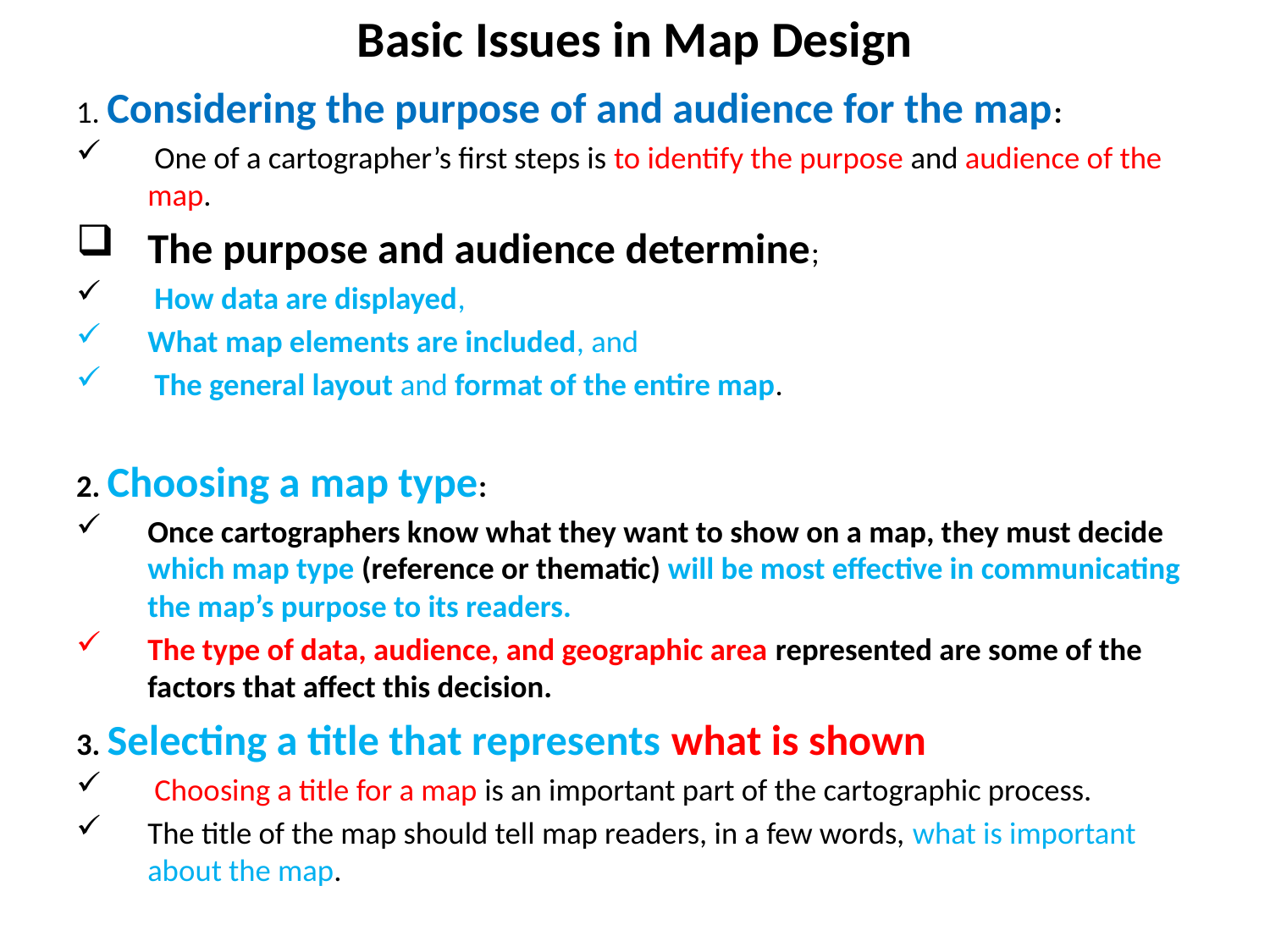

# Basic Issues in Map Design
1. Considering the purpose of and audience for the map:
 One of a cartographer’s first steps is to identify the purpose and audience of the map.
The purpose and audience determine;
 How data are displayed,
What map elements are included, and
 The general layout and format of the entire map.

2. Choosing a map type:
Once cartographers know what they want to show on a map, they must decide which map type (reference or thematic) will be most effective in communicating the map’s purpose to its readers.
The type of data, audience, and geographic area represented are some of the factors that affect this decision.
3. Selecting a title that represents what is shown
 Choosing a title for a map is an important part of the cartographic process.
The title of the map should tell map readers, in a few words, what is important about the map.